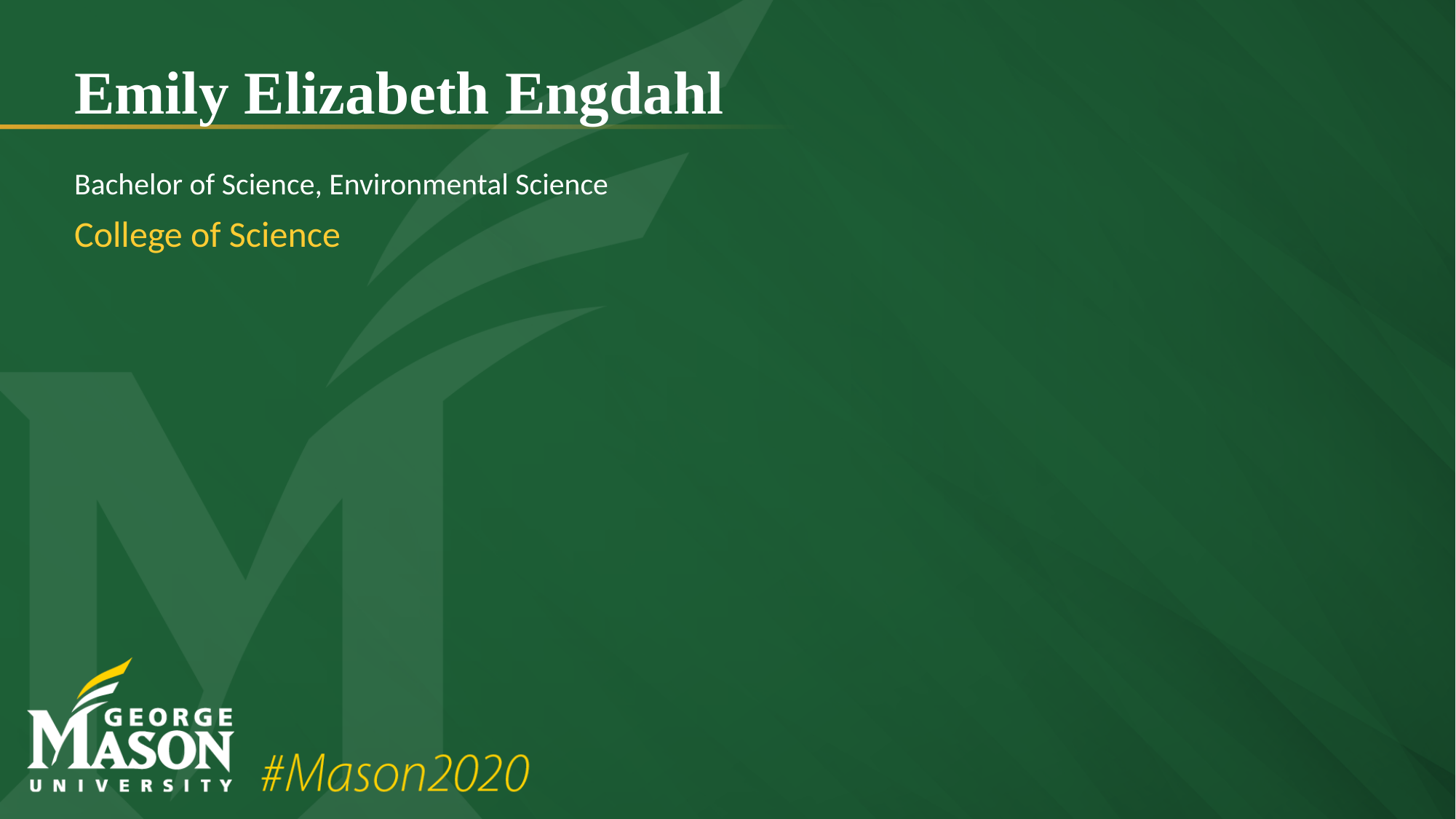

# Emily Elizabeth Engdahl
Bachelor of Science, Environmental Science
College of Science